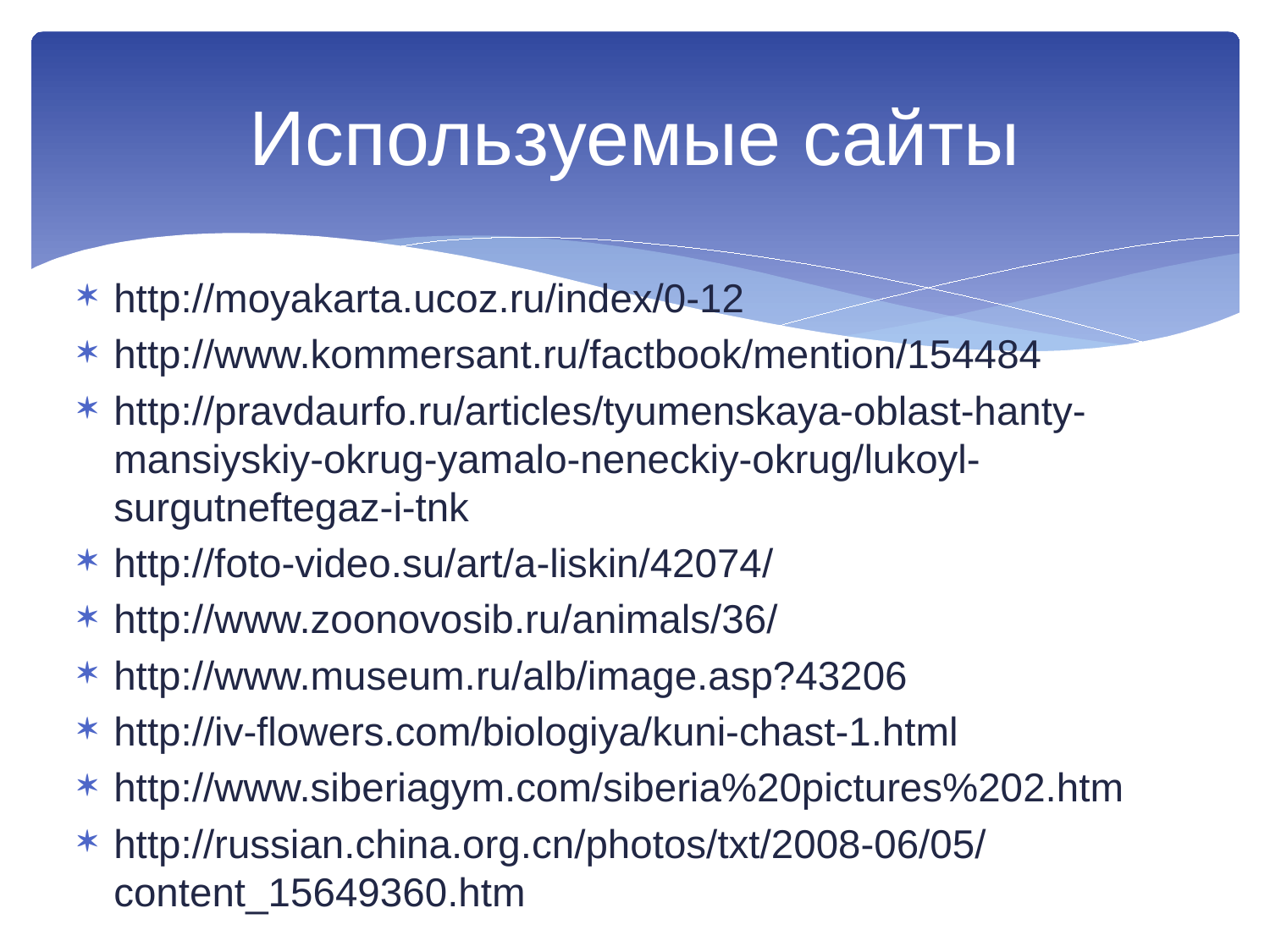

# Используемые сайты
http://moyakarta.ucoz.ru/index/0-12
http://www.kommersant.ru/factbook/mention/154484
http://pravdaurfo.ru/articles/tyumenskaya-oblast-hanty-mansiyskiy-okrug-yamalo-neneckiy-okrug/lukoyl-surgutneftegaz-i-tnk
http://foto-video.su/art/a-liskin/42074/
http://www.zoonovosib.ru/animals/36/
http://www.museum.ru/alb/image.asp?43206
http://iv-flowers.com/biologiya/kuni-chast-1.html
http://www.siberiagym.com/siberia%20pictures%202.htm
http://russian.china.org.cn/photos/txt/2008-06/05/content_15649360.htm